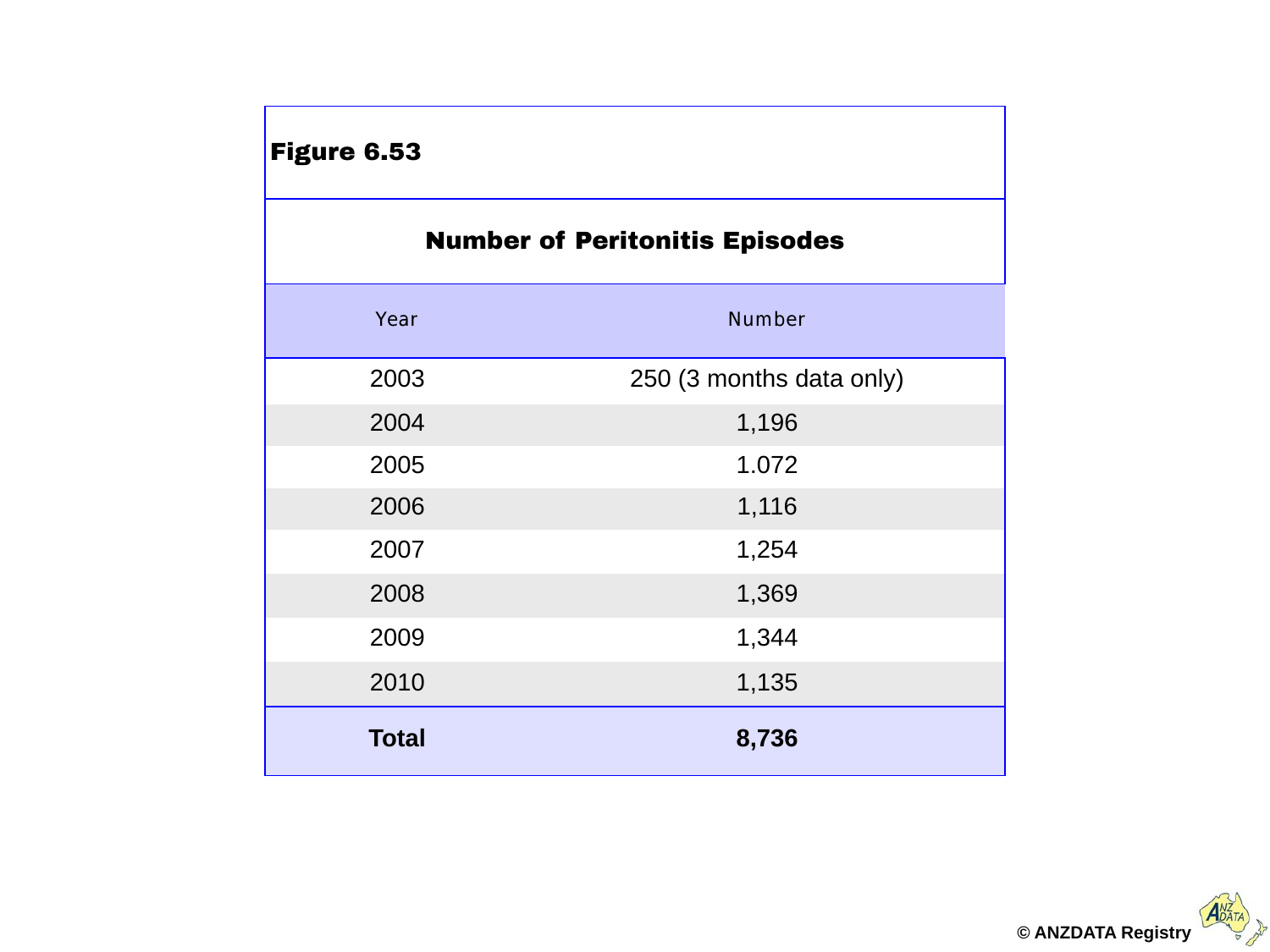

| Figure 6.53 |  |
| --- | --- |
| Number of Peritonitis Episodes |  |
| Year | Number |
| 2003 | 250 (3 months data only) |
| 2004 | 1,196 |
| 2005 | 1.072 |
| 2006 | 1,116 |
| 2007 | 1,254 |
| 2008 | 1,369 |
| 2009 | 1,344 |
| 2010 | 1,135 |
| Total | 8,736 |